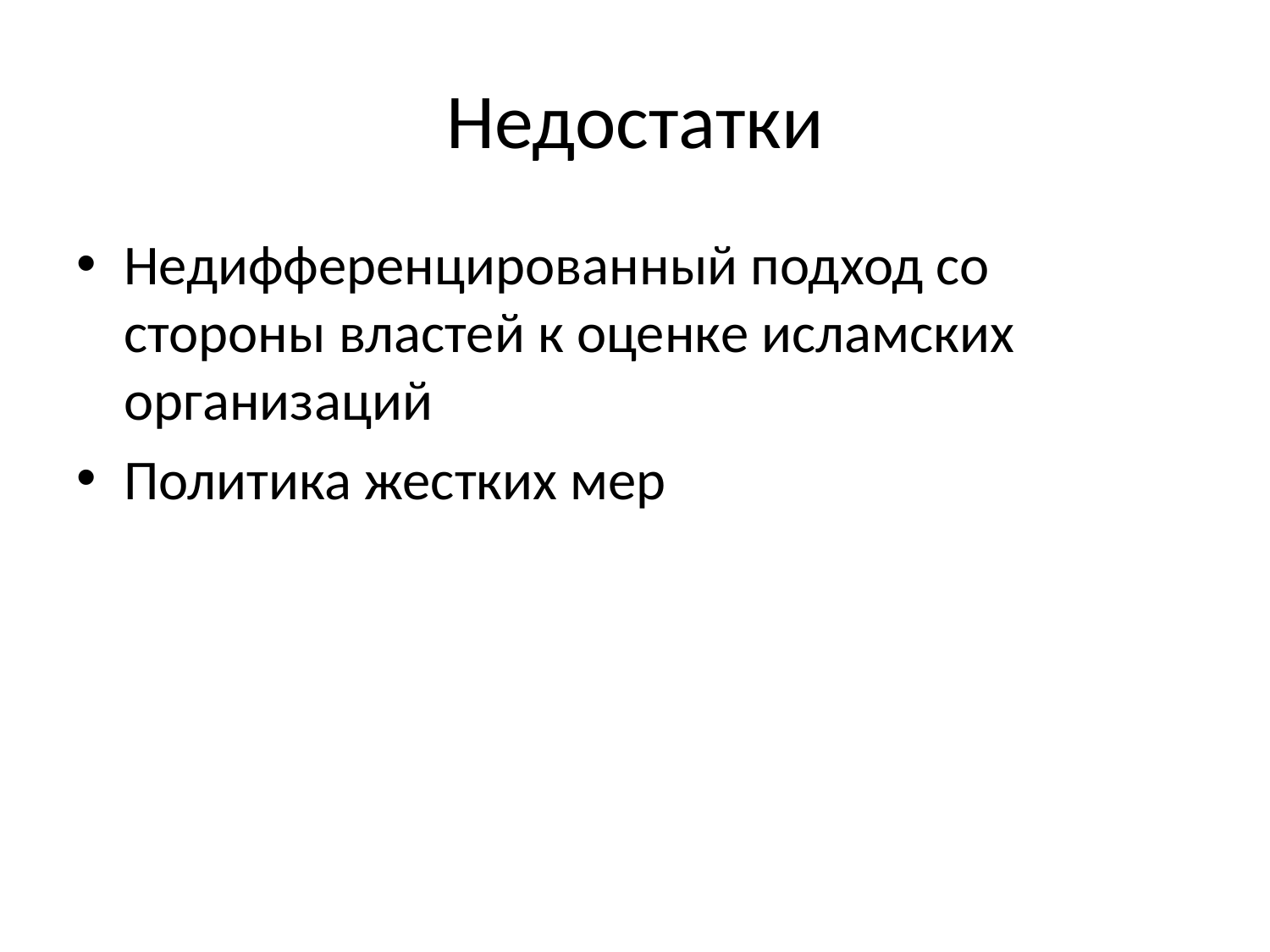

# Недостатки
Недифференцированный подход со стороны властей к оценке исламских организаций
Политика жестких мер